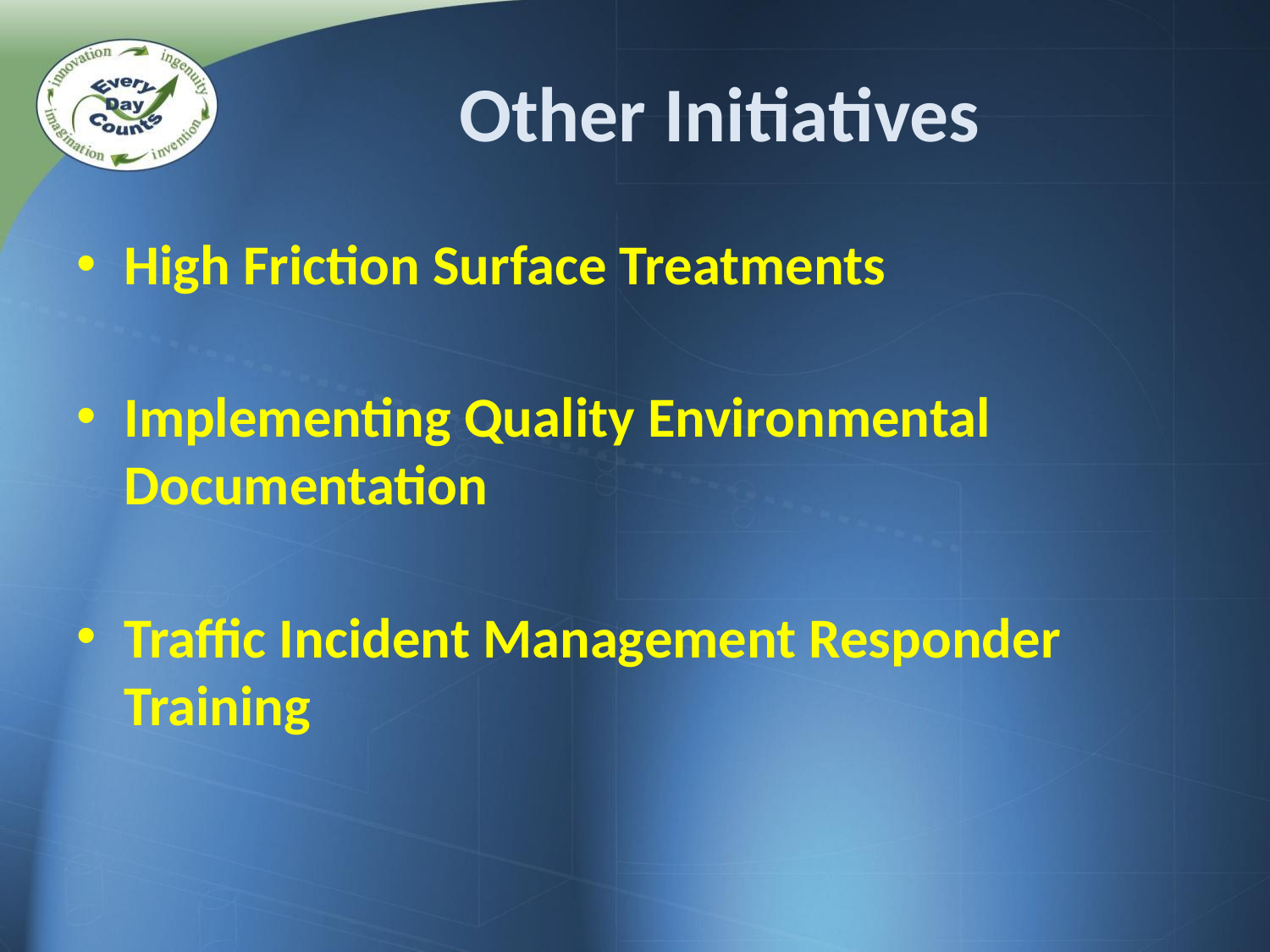

# Other Initiatives
High Friction Surface Treatments
Implementing Quality Environmental Documentation
Traffic Incident Management Responder Training